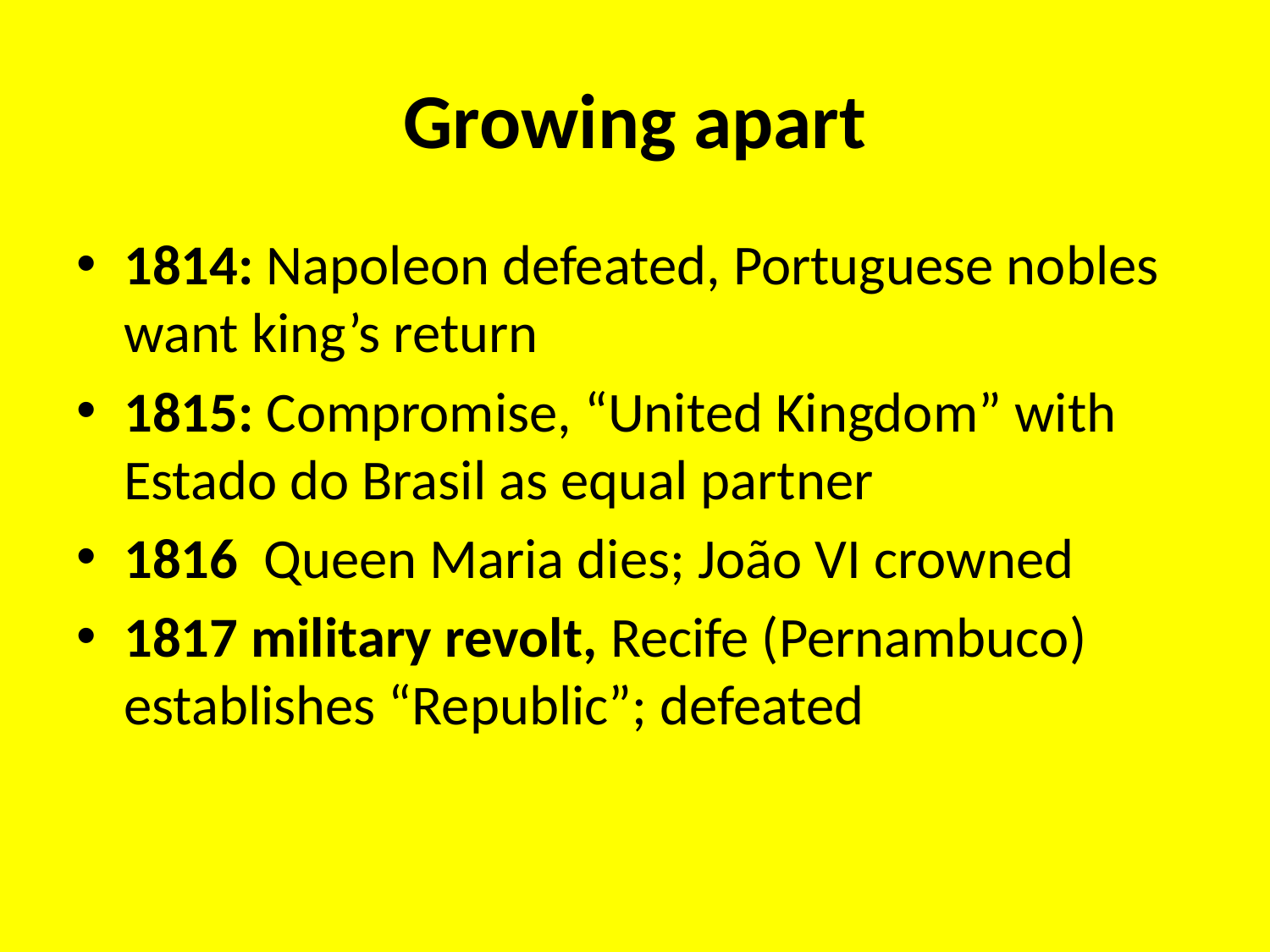

# Growing apart
1814: Napoleon defeated, Portuguese nobles want king’s return
1815: Compromise, “United Kingdom” with Estado do Brasil as equal partner
1816  Queen Maria dies; João VI crowned
1817 military revolt, Recife (Pernambuco) establishes “Republic”; defeated